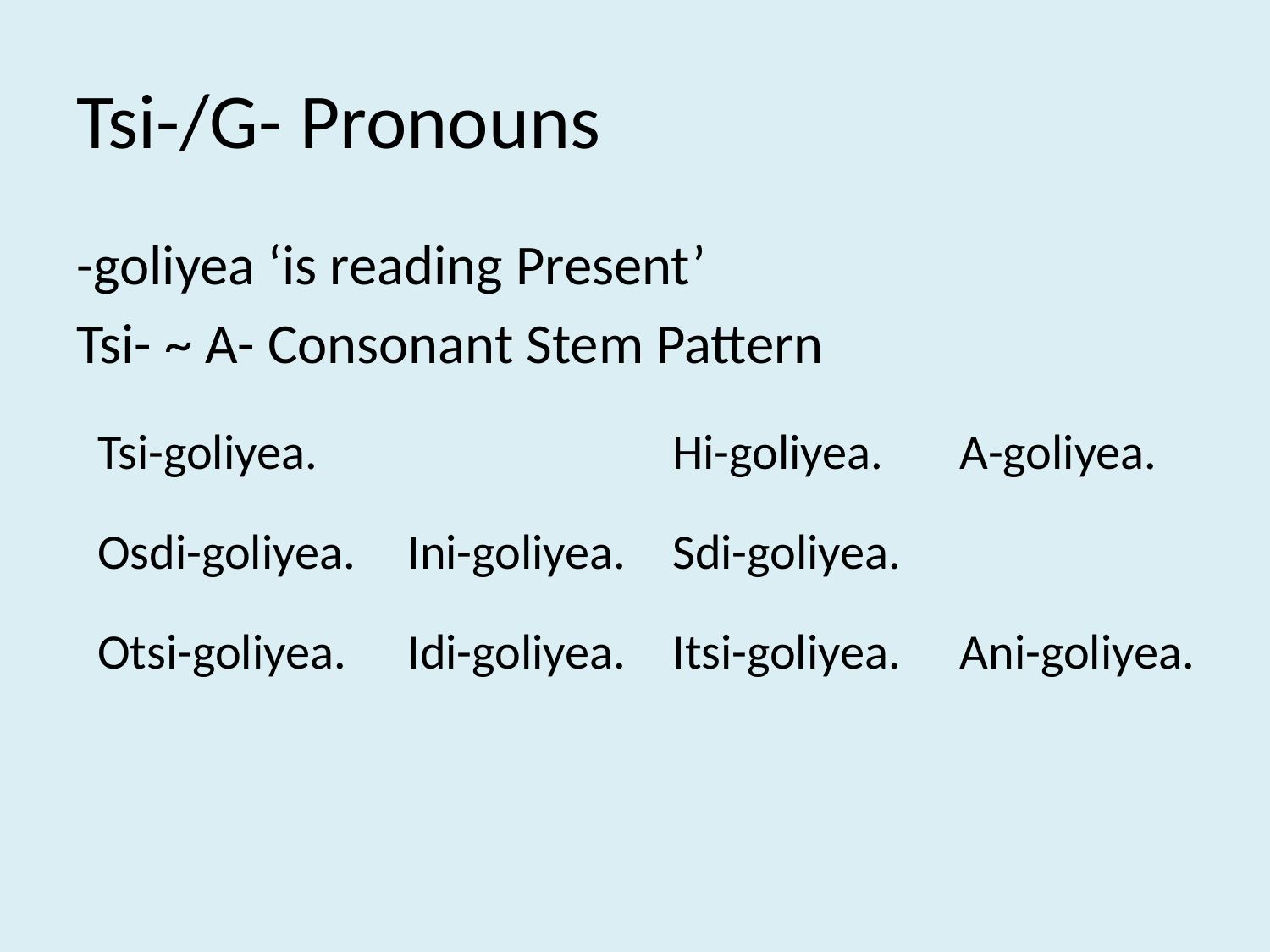

# Tsi-/G- Pronouns
-goliyea ‘is reading Present’
Tsi- ~ A- Consonant Stem Pattern

| Tsi-goliyea. |  | Hi-goliyea. | A-goliyea. |
| --- | --- | --- | --- |
| Osdi-goliyea. | Ini-goliyea. | Sdi-goliyea. |  |
| Otsi-goliyea. | Idi-goliyea. | Itsi-goliyea. | Ani-goliyea. |